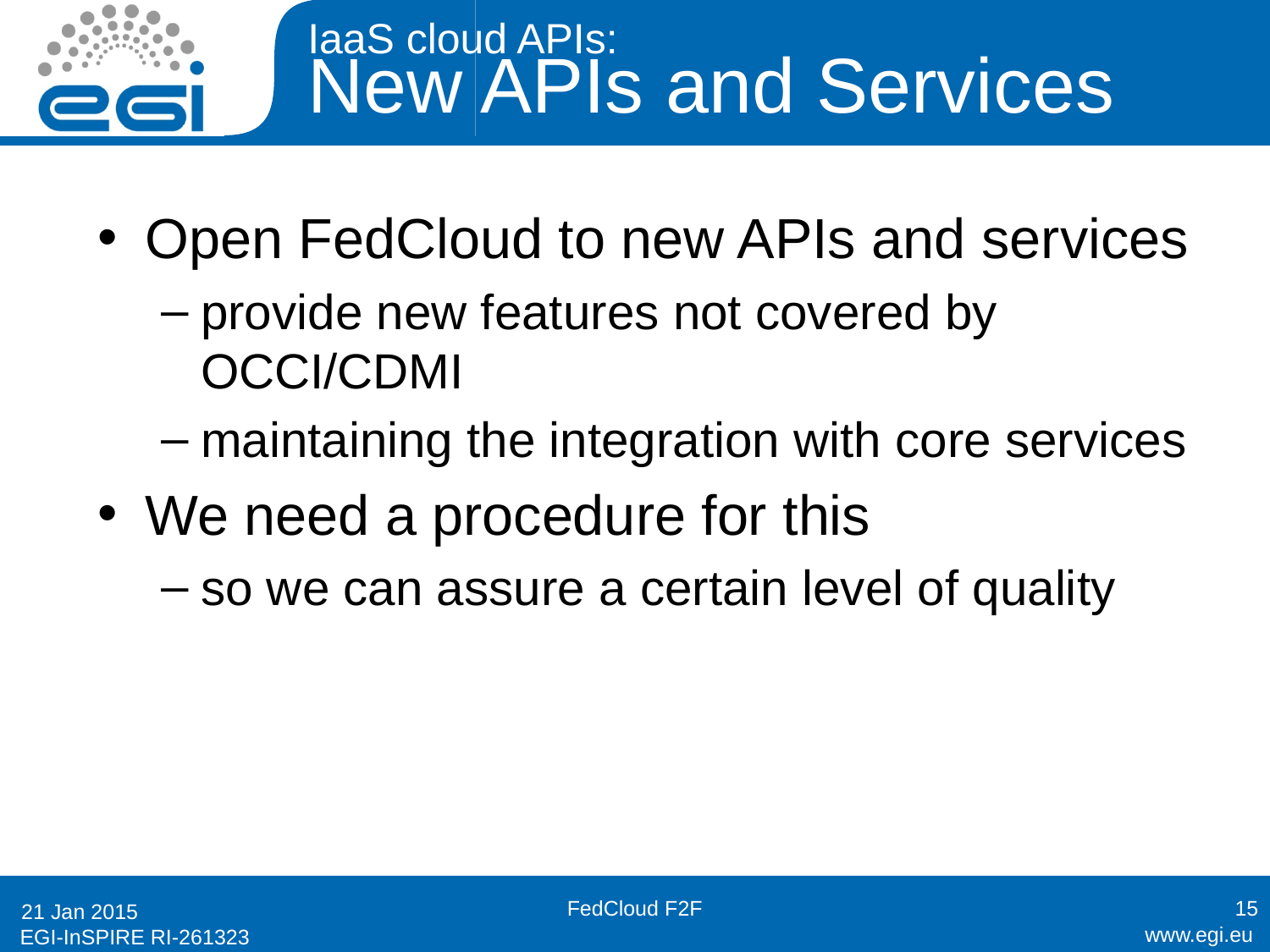

# IaaS cloud APIs: New APIs and Services
Open FedCloud to new APIs and services
provide new features not covered by OCCI/CDMI
maintaining the integration with core services
We need a procedure for this
so we can assure a certain level of quality
FedCloud F2F
15
21 Jan 2015